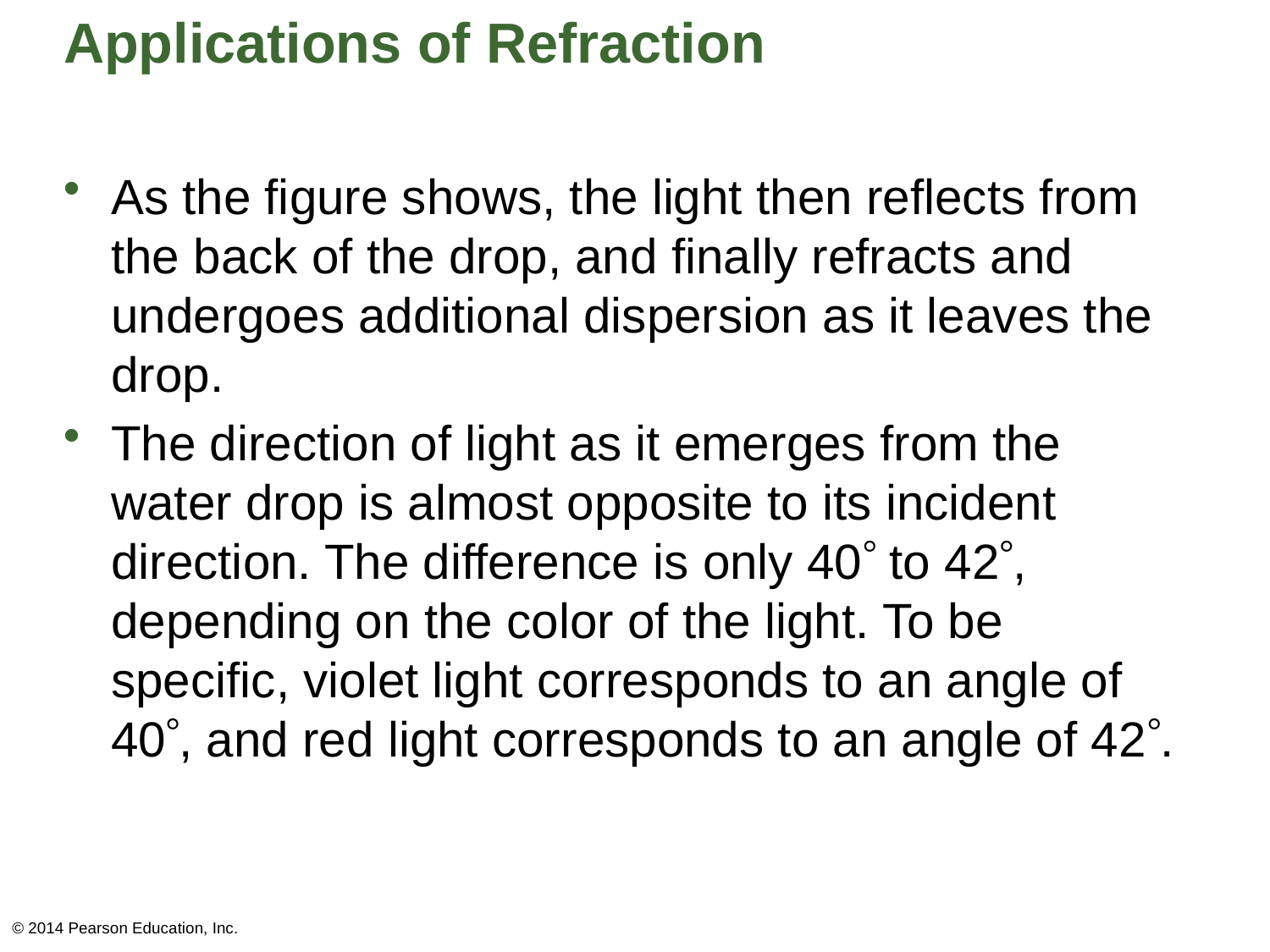

# Applications of Refraction
As the figure shows, the light then reflects from the back of the drop, and finally refracts and undergoes additional dispersion as it leaves the drop.
The direction of light as it emerges from the water drop is almost opposite to its incident direction. The difference is only 40° to 42°, depending on the color of the light. To be specific, violet light corresponds to an angle of 40°, and red light corresponds to an angle of 42°.
© 2014 Pearson Education, Inc.